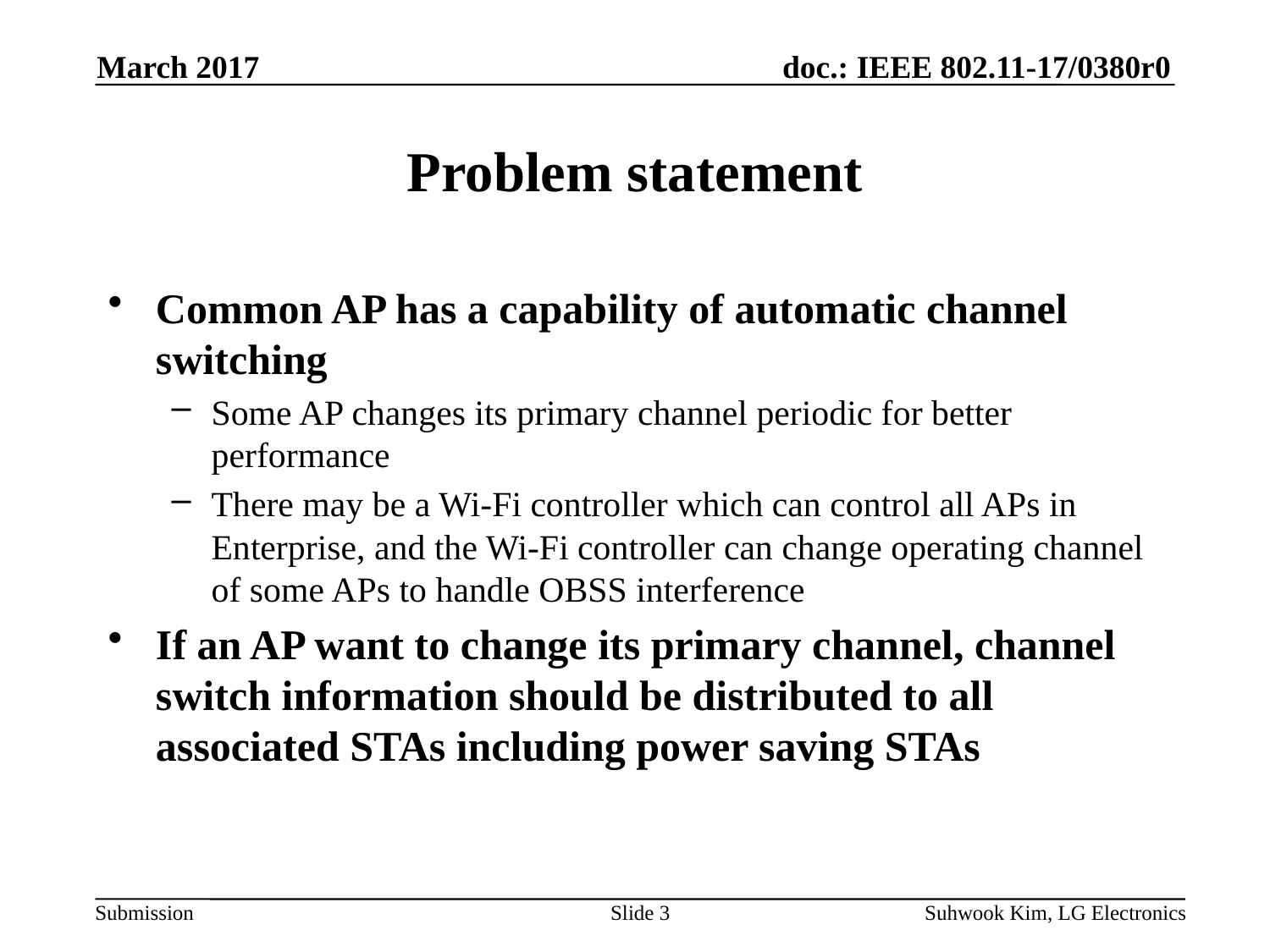

March 2017
# Problem statement
Common AP has a capability of automatic channel switching
Some AP changes its primary channel periodic for better performance
There may be a Wi-Fi controller which can control all APs in Enterprise, and the Wi-Fi controller can change operating channel of some APs to handle OBSS interference
If an AP want to change its primary channel, channel switch information should be distributed to all associated STAs including power saving STAs
Slide 3
Suhwook Kim, LG Electronics